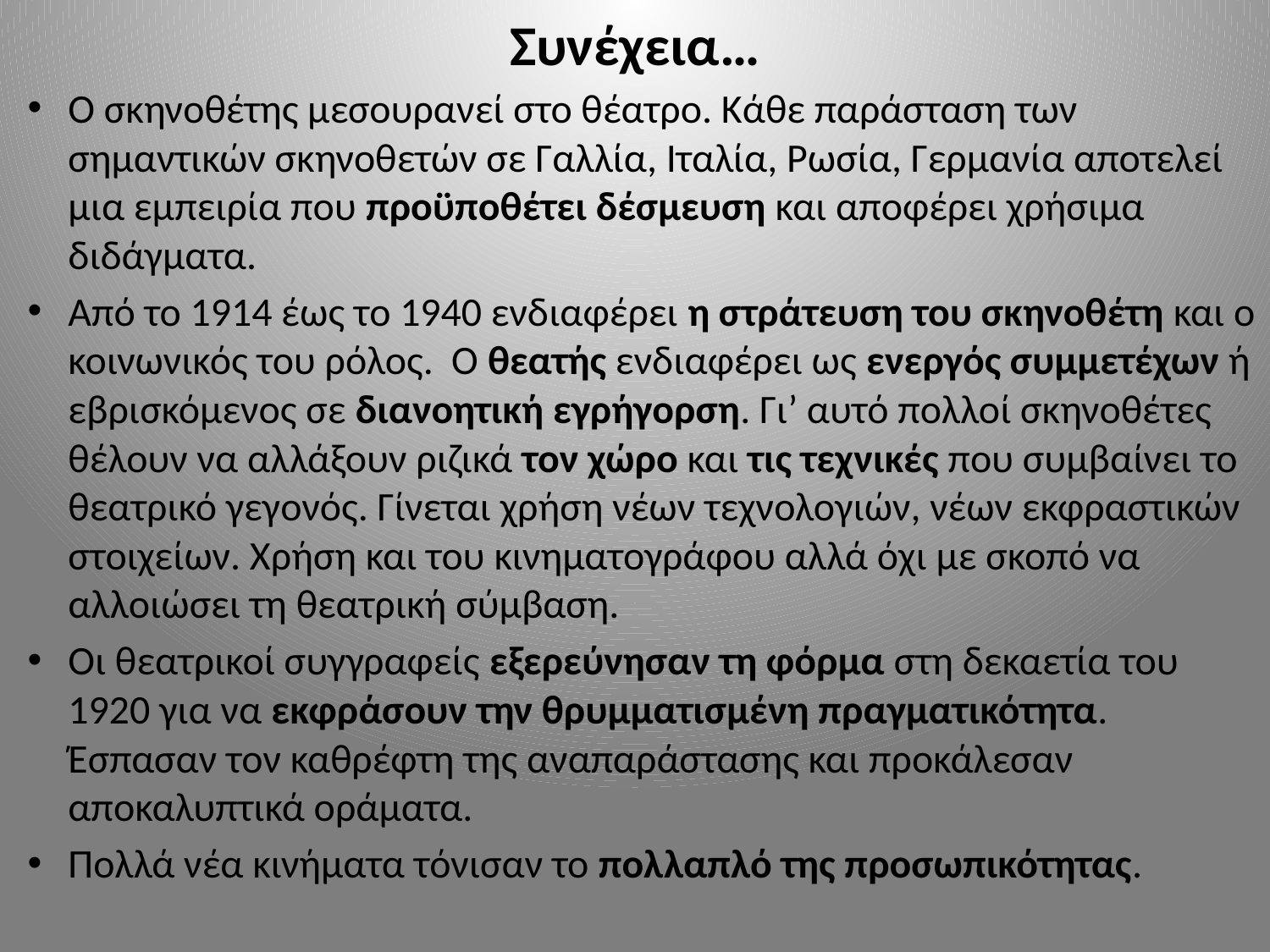

# Συνέχεια…
Ο σκηνοθέτης μεσουρανεί στο θέατρο. Κάθε παράσταση των σημαντικών σκηνοθετών σε Γαλλία, Ιταλία, Ρωσία, Γερμανία αποτελεί μια εμπειρία που προϋποθέτει δέσμευση και αποφέρει χρήσιμα διδάγματα.
Από το 1914 έως το 1940 ενδιαφέρει η στράτευση του σκηνοθέτη και ο κοινωνικός του ρόλος.  Ο θεατής ενδιαφέρει ως ενεργός συμμετέχων ή εβρισκόμενος σε διανοητική εγρήγορση. Γι’ αυτό πολλοί σκηνοθέτες θέλουν να αλλάξουν ριζικά τον χώρο και τις τεχνικές που συμβαίνει το θεατρικό γεγονός. Γίνεται χρήση νέων τεχνολογιών, νέων εκφραστικών στοιχείων. Χρήση και του κινηματογράφου αλλά όχι με σκοπό να αλλοιώσει τη θεατρική σύμβαση.
Οι θεατρικοί συγγραφείς εξερεύνησαν τη φόρμα στη δεκαετία του 1920 για να εκφράσουν την θρυμματισμένη πραγματικότητα. Έσπασαν τον καθρέφτη της αναπαράστασης και προκάλεσαν αποκαλυπτικά οράματα.
Πολλά νέα κινήματα τόνισαν το πολλαπλό της προσωπικότητας.